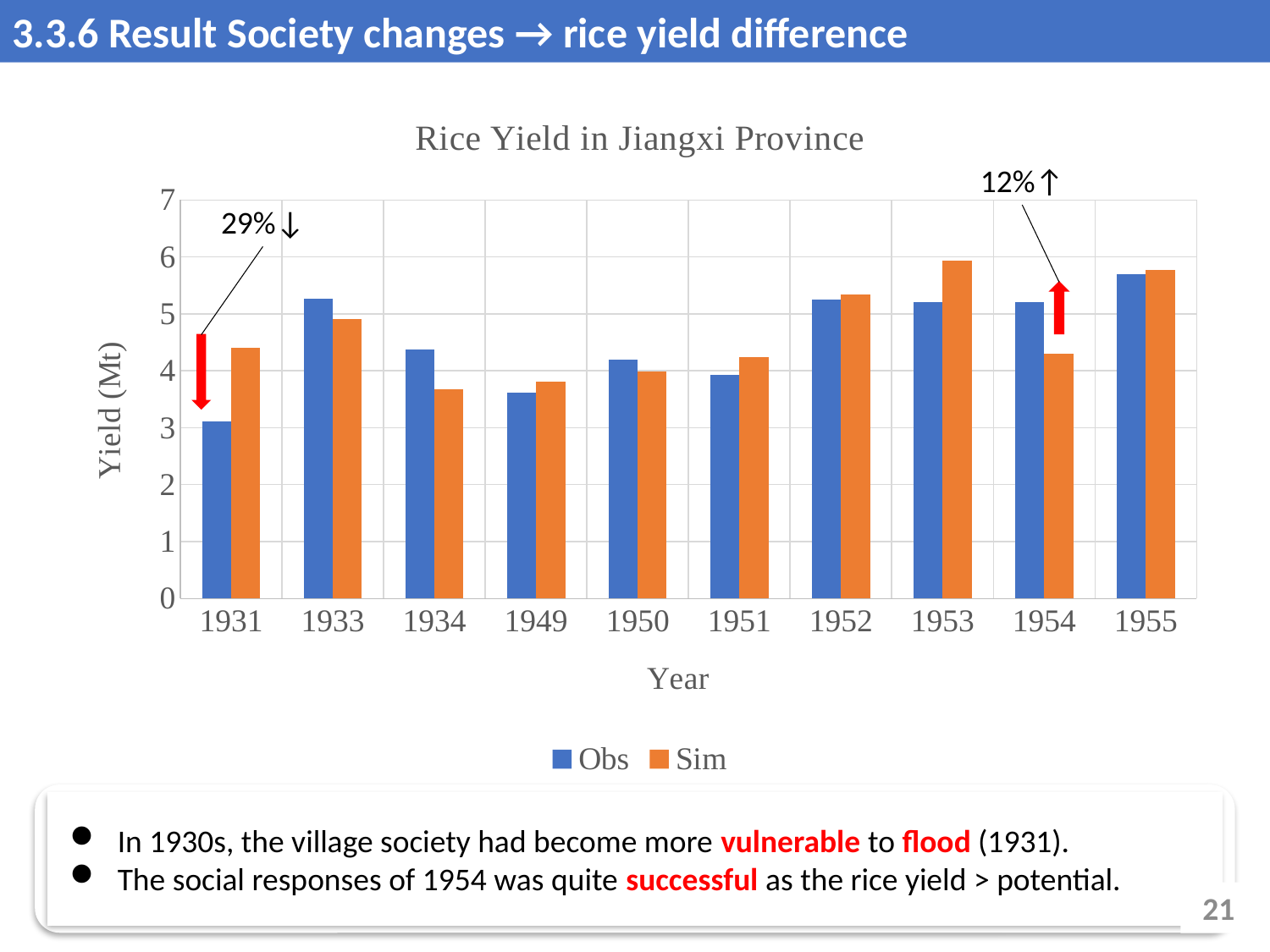

3.3.6 Result Society changes → rice yield difference

### Chart: Rice Yield in Jiangxi Province

| Category |  |  |
|---|---|---|
| 1931 | 3.107 | 4.4 |
| 1933 | 5.268 | 4.904 |
| 1934 | 4.372 | 3.674 |
| 1949 | 3.617 | 3.815 |
| 1950 | 4.193 | 3.985 |
| 1951 | 3.934 | 4.248 |
| 1952 | 5.258 | 5.343 |
| 1953 | 5.215 | 5.93 |
| 1954 | 5.212 | 4.295 |
| 1955 | 5.706 | 5.775 |
12%↑
29%↓

In 1930s, the village society had become more vulnerable to flood (1931).
The social responses of 1954 was quite successful as the rice yield > potential.
21